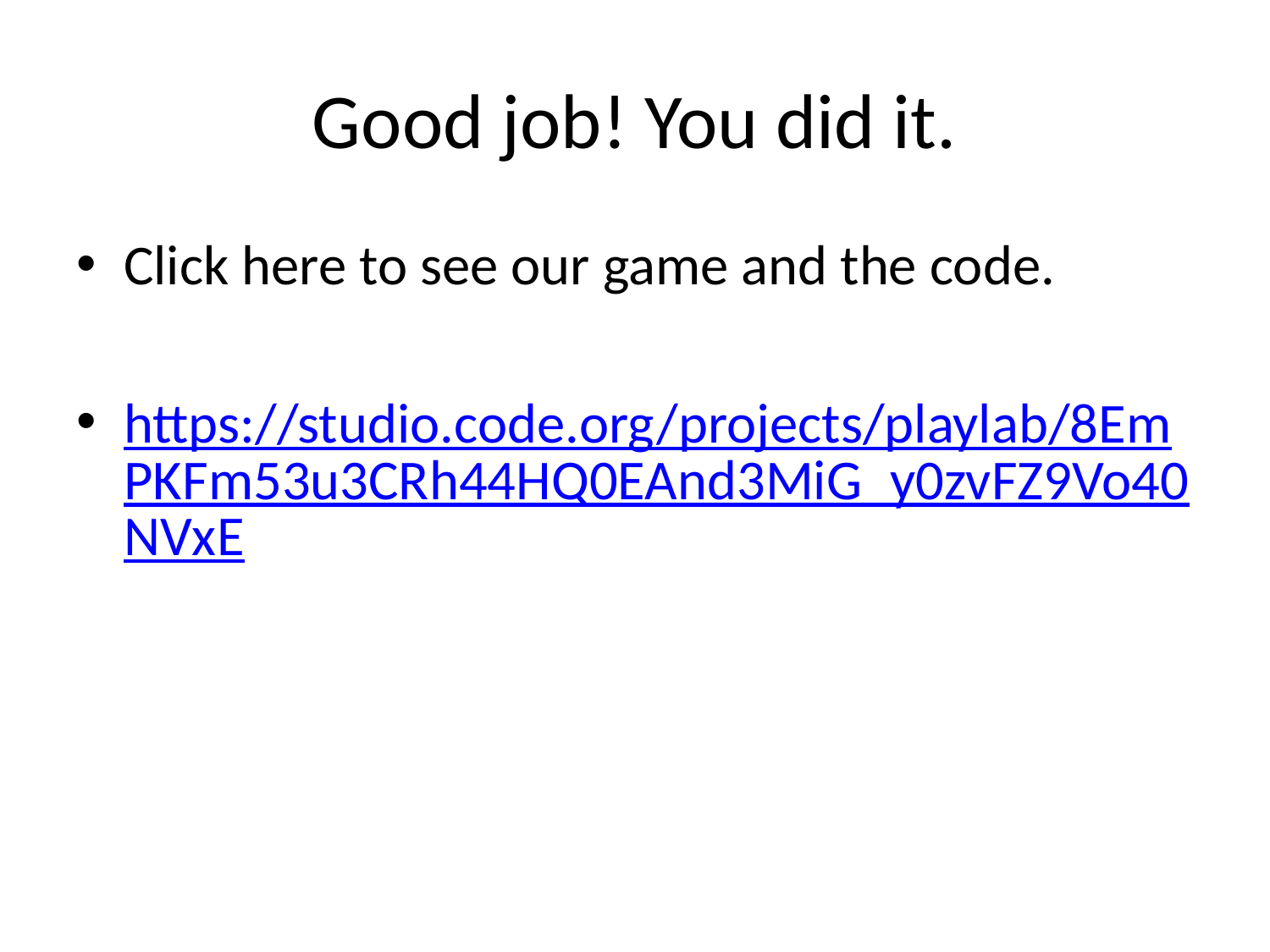

# Good job! You did it.
Click here to see our game and the code.

https://studio.code.org/projects/playlab/8EmPKFm53u3CRh44HQ0EAnd3MiG_y0zvFZ9Vo40NVxE